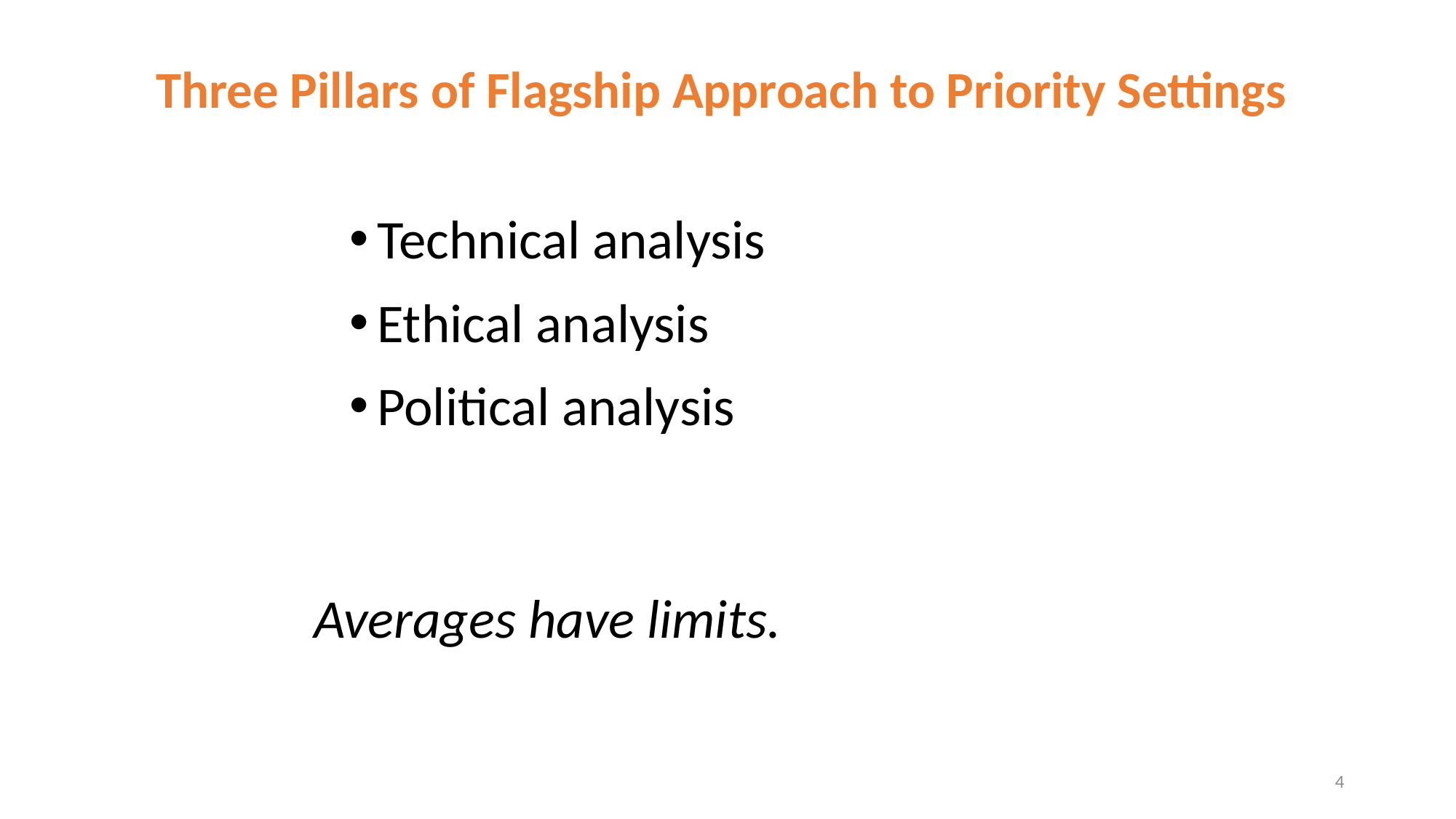

# Three Pillars of Flagship Approach to Priority Settings
Technical analysis
Ethical analysis
Political analysis
Averages have limits.
4